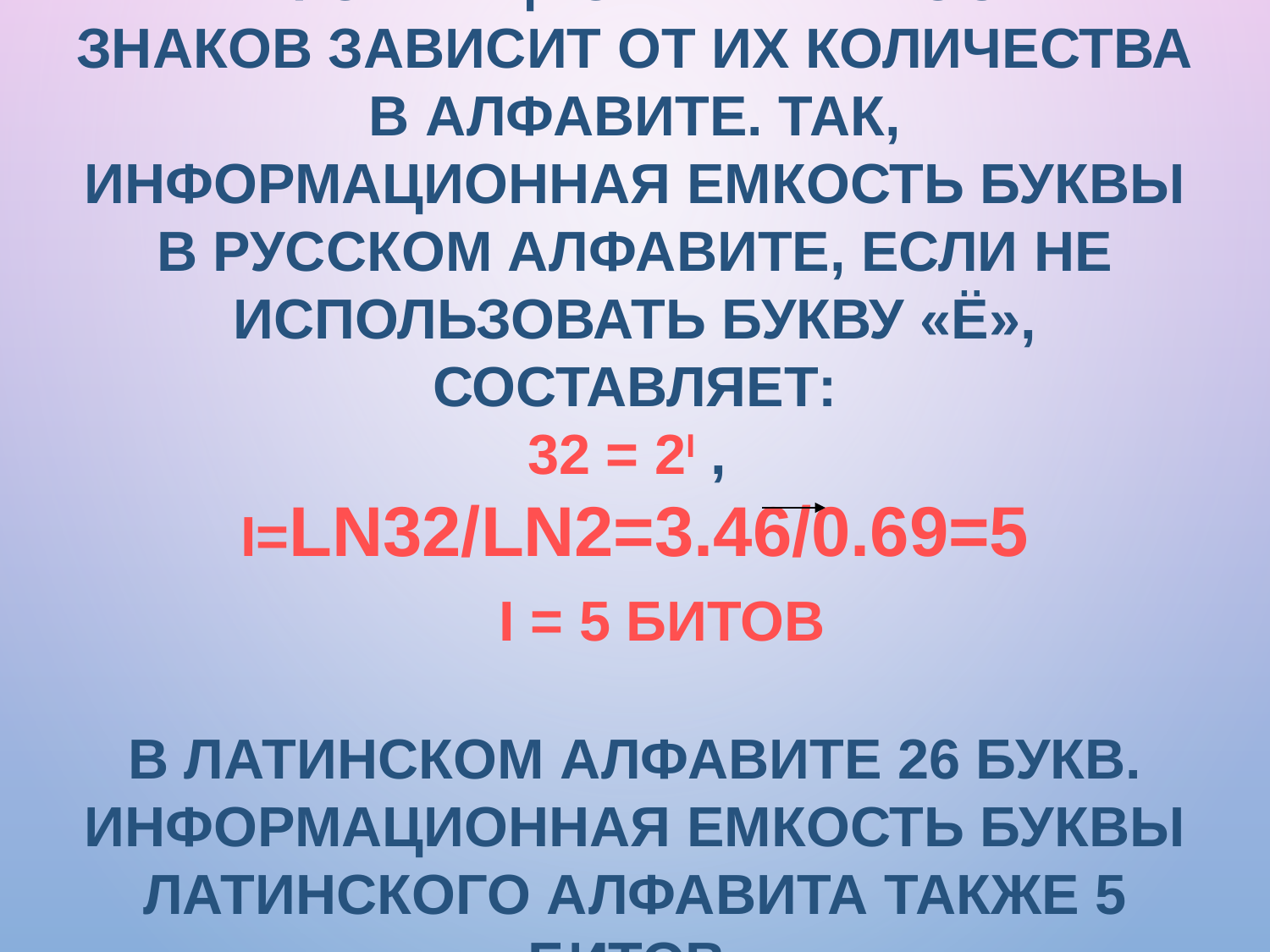

# Информационная емкость знаков зависит от их количества в алфавите. Так, информационная емкость буквы в русском алфавите, если не использовать букву «ё», составляет: 32 = 2I , I=ln32/ln2=3.46/0.69=5 I = 5 битов В латинском алфавите 26 букв. Информационная емкость буквы латинского алфавита также 5 битов.